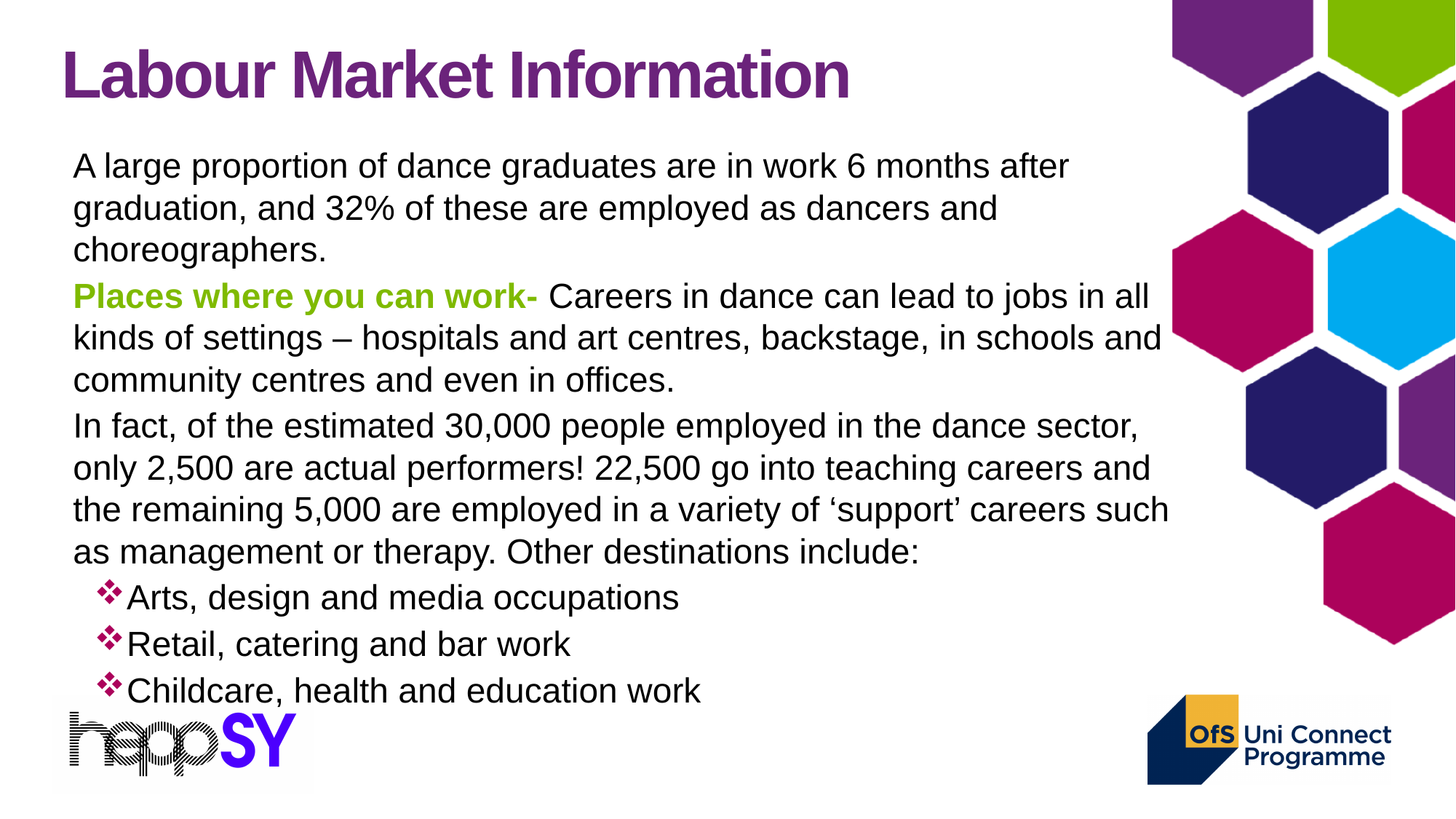

# Labour Market Information
A large proportion of dance graduates are in work 6 months after graduation, and 32% of these are employed as dancers and choreographers.
Places where you can work- Careers in dance can lead to jobs in all   kinds of settings – hospitals and art centres, backstage, in schools and community centres and even in offices.
In fact, of the estimated 30,000 people employed in the dance sector, only 2,500 are actual performers! 22,500 go into teaching careers and the remaining 5,000 are employed in a variety of ‘support’ careers such as management or therapy. Other destinations include:
Arts, design and media occupations
Retail, catering and bar work
Childcare, health and education work